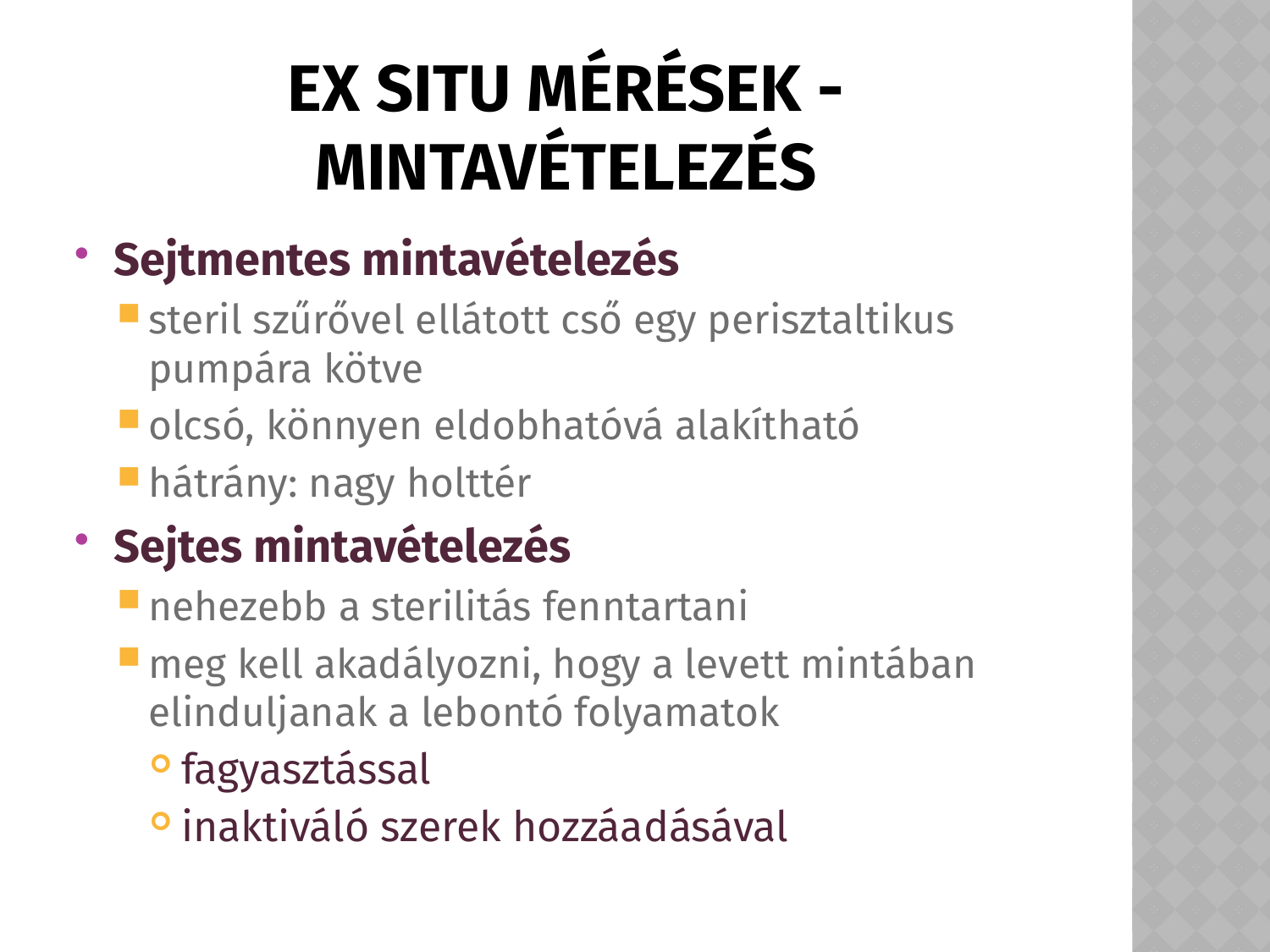

# Ex situ mérések - mintavételezés
Sejtmentes mintavételezés
steril szűrővel ellátott cső egy perisztaltikus pumpára kötve
olcsó, könnyen eldobhatóvá alakítható
hátrány: nagy holttér
Sejtes mintavételezés
nehezebb a sterilitás fenntartani
meg kell akadályozni, hogy a levett mintában elinduljanak a lebontó folyamatok
fagyasztással
inaktiváló szerek hozzáadásával